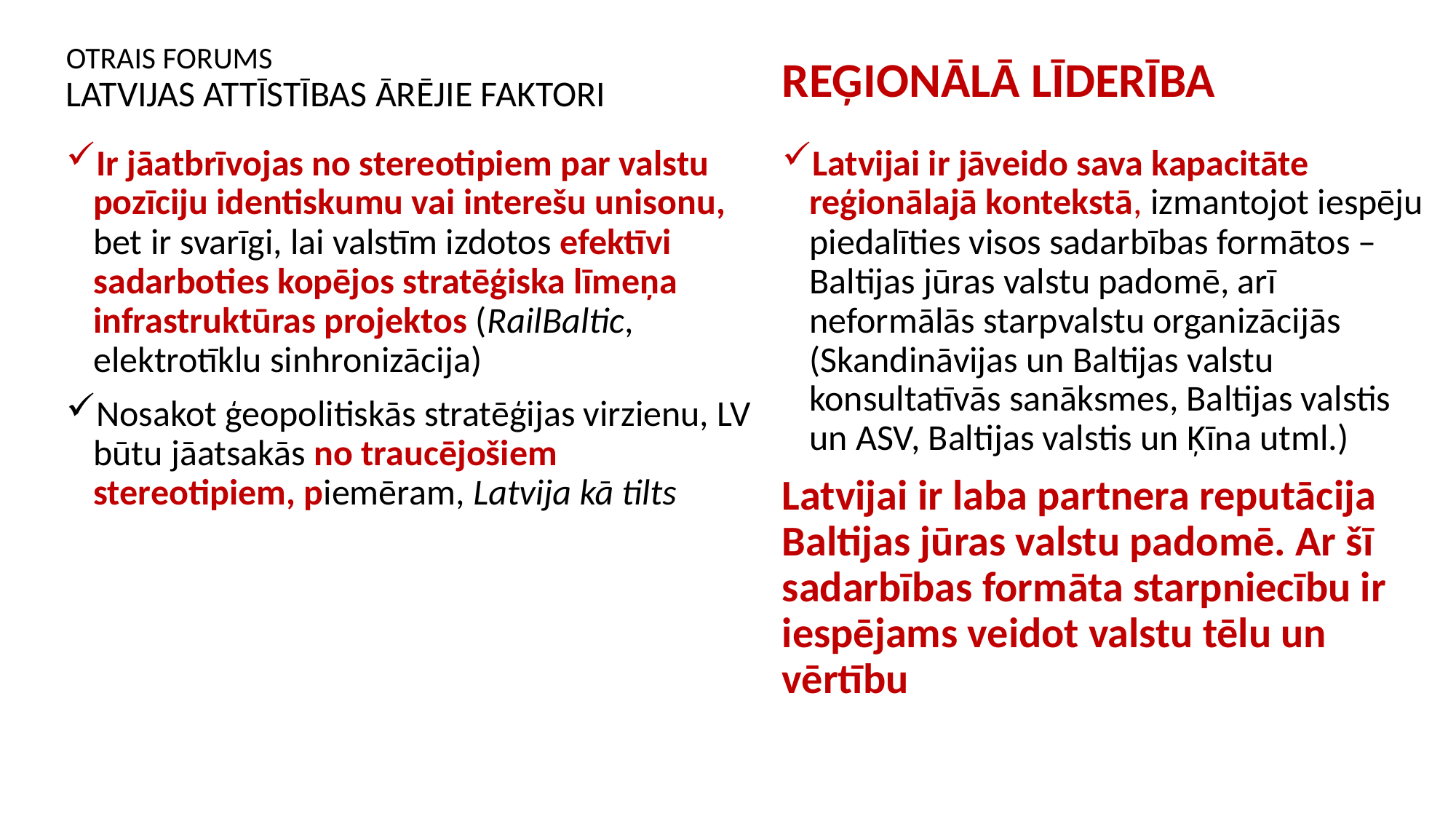

# OTRAIS FORUMS LATVIJAS ATTĪSTĪBAS ĀRĒJIE FAKTORI
REĢIONĀLĀ LĪDERĪBA
Ir jāatbrīvojas no stereotipiem par valstu pozīciju identiskumu vai interešu unisonu, bet ir svarīgi, lai valstīm izdotos efektīvi sadarboties kopējos stratēģiska līmeņa infrastruktūras projektos (RailBaltic, elektrotīklu sinhronizācija)
Nosakot ģeopolitiskās stratēģijas virzienu, LV būtu jāatsakās no traucējošiem stereotipiem, piemēram, Latvija kā tilts

Latvijai ir jāveido sava kapacitāte reģionālajā kontekstā, izmantojot iespēju piedalīties visos sadarbības formātos – Baltijas jūras valstu padomē, arī neformālās starpvalstu organizācijās (Skandināvijas un Baltijas valstu konsultatīvās sanāksmes, Baltijas valstis un ASV, Baltijas valstis un Ķīna utml.)
Latvijai ir laba partnera reputācija Baltijas jūras valstu padomē. Ar šī sadarbības formāta starpniecību ir iespējams veidot valstu tēlu un vērtību